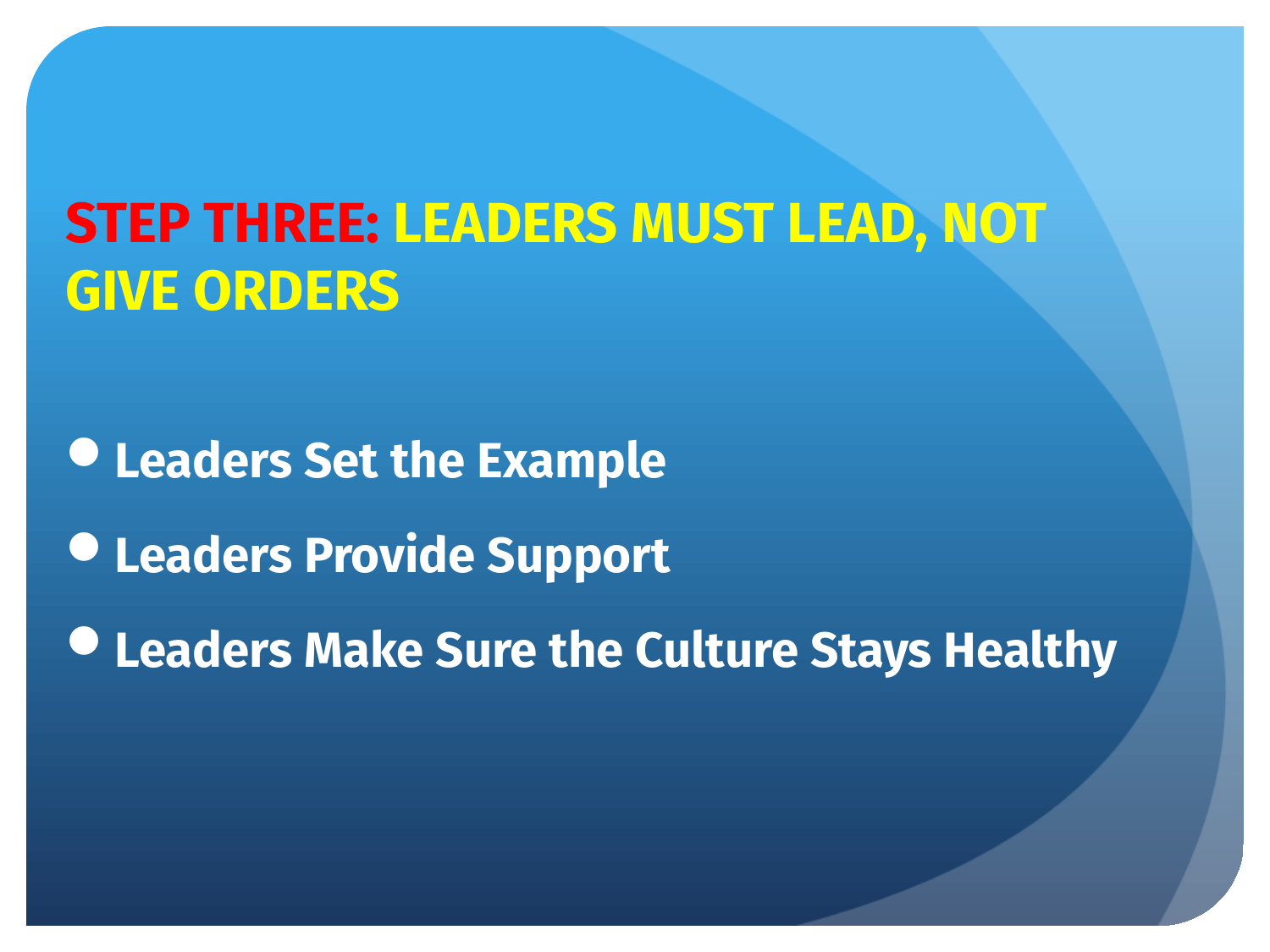

# STEP THREE: LEADERS MUST LEAD, NOT GIVE ORDERS

Leaders Set the Example
Leaders Provide Support
Leaders Make Sure the Culture Stays Healthy